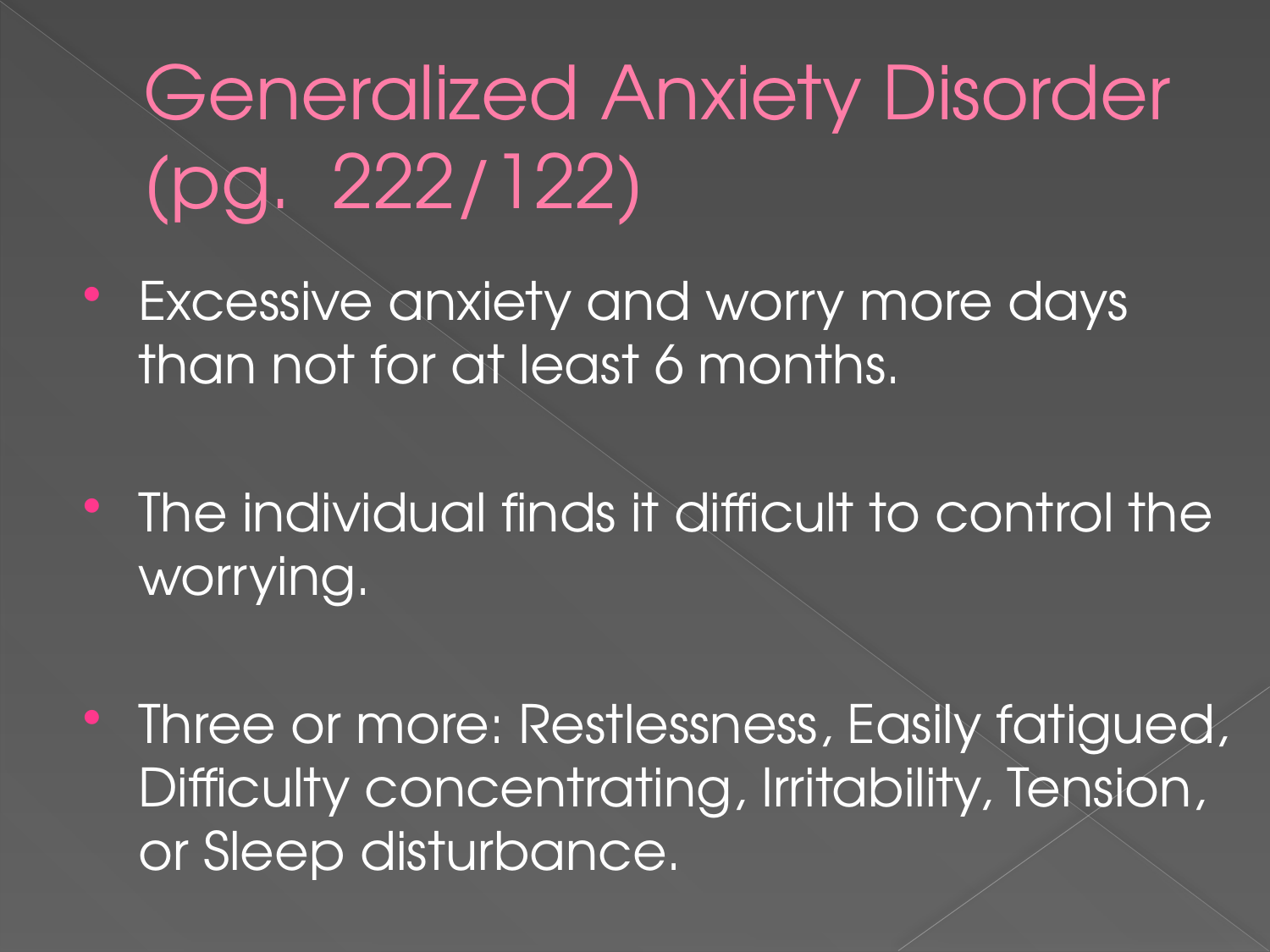

# Generalized Anxiety Disorder (pg.  222/122)
Excessive anxiety and worry more days than not for at least 6 months.

The individual finds it difficult to control the worrying.

Three or more: Restlessness, Easily fatigued, Difficulty concentrating, Irritability, Tension, or Sleep disturbance.